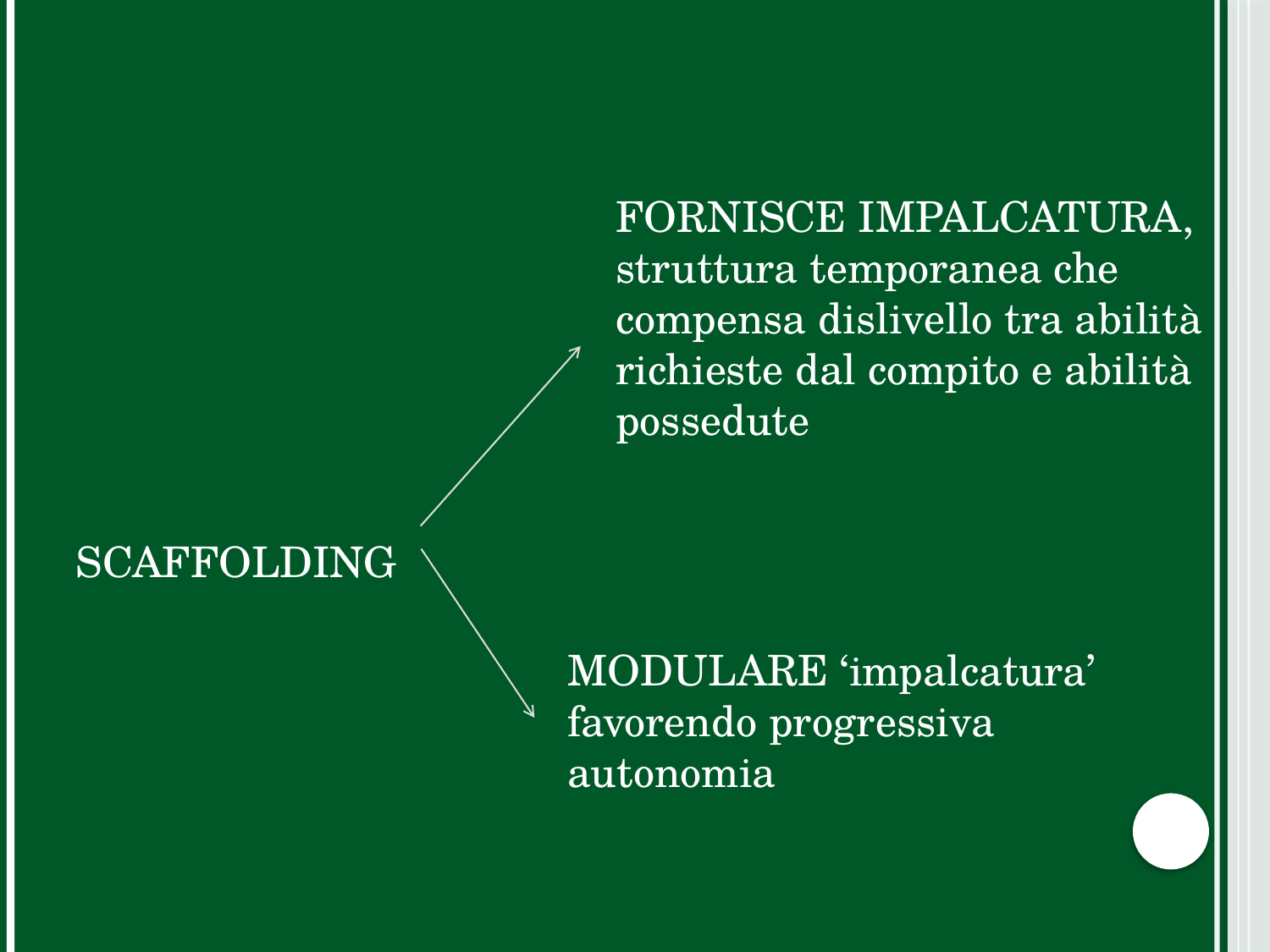

#
FORNISCE IMPALCATURA, struttura temporanea che compensa dislivello tra abilità richieste dal compito e abilità possedute

SCAFFOLDING
MODULARE ‘impalcatura’ favorendo progressiva autonomia